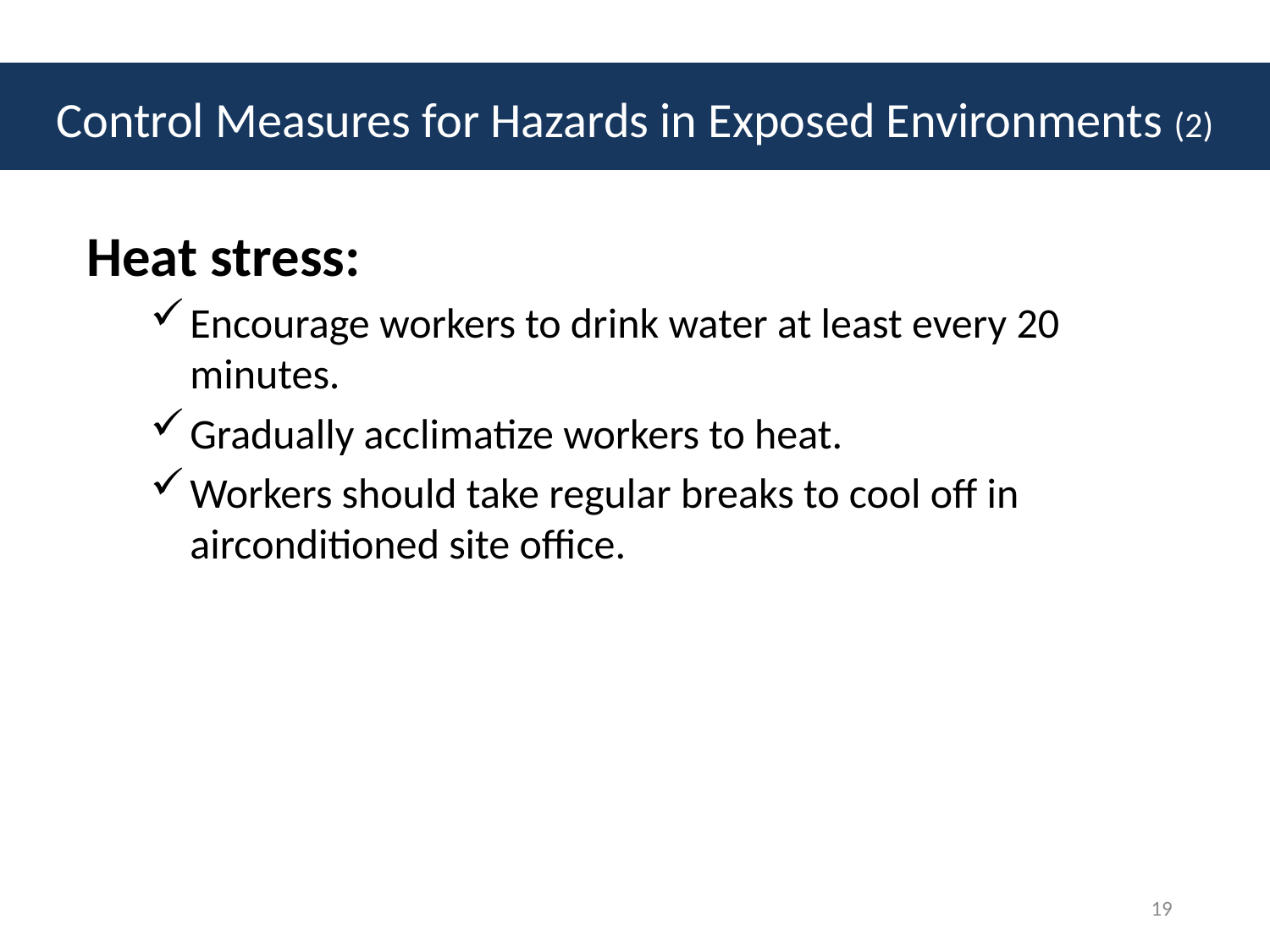

# Control Measures for Hazards in Exposed Environments (2)

Heat stress:
Encourage workers to drink water at least every 20 minutes.
Gradually acclimatize workers to heat.
Workers should take regular breaks to cool off in airconditioned site office.

19